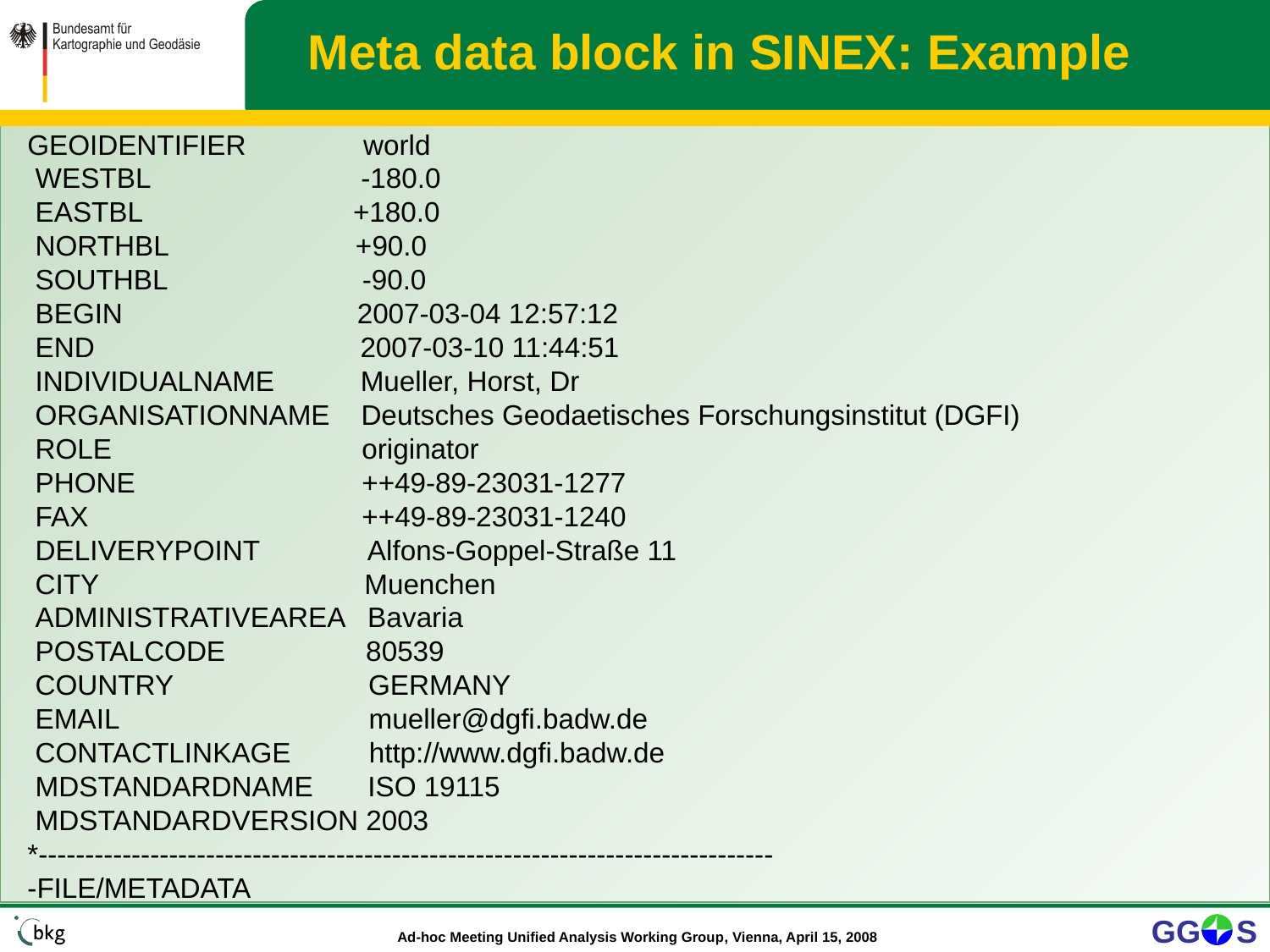

Meta data block in SINEX: Example
GEOIDENTIFIER               world
 WESTBL                           -180.0
 EASTBL                           +180.0
 NORTHBL                        +90.0
 SOUTHBL                         -90.0
 BEGIN                              2007-03-04 12:57:12
 END                                  2007-03-10 11:44:51
 INDIVIDUALNAME           Mueller, Horst, Dr
 ORGANISATIONNAME    Deutsches Geodaetisches Forschungsinstitut (DGFI)
 ROLE                                originator
 PHONE                             ++49-89-23031-1277
 FAX                                   ++49-89-23031-1240
 DELIVERYPOINT              Alfons-Goppel-Straße 11
 CITY                                  Muenchen
 ADMINISTRATIVEAREA   Bavaria
 POSTALCODE                  80539
 COUNTRY                         GERMANY
 EMAIL                                mueller@dgfi.badw.de
 CONTACTLINKAGE          http://www.dgfi.badw.de
 MDSTANDARDNAME       ISO 19115
 MDSTANDARDVERSION 2003
*-------------------------------------------------------------------------------
-FILE/METADATA